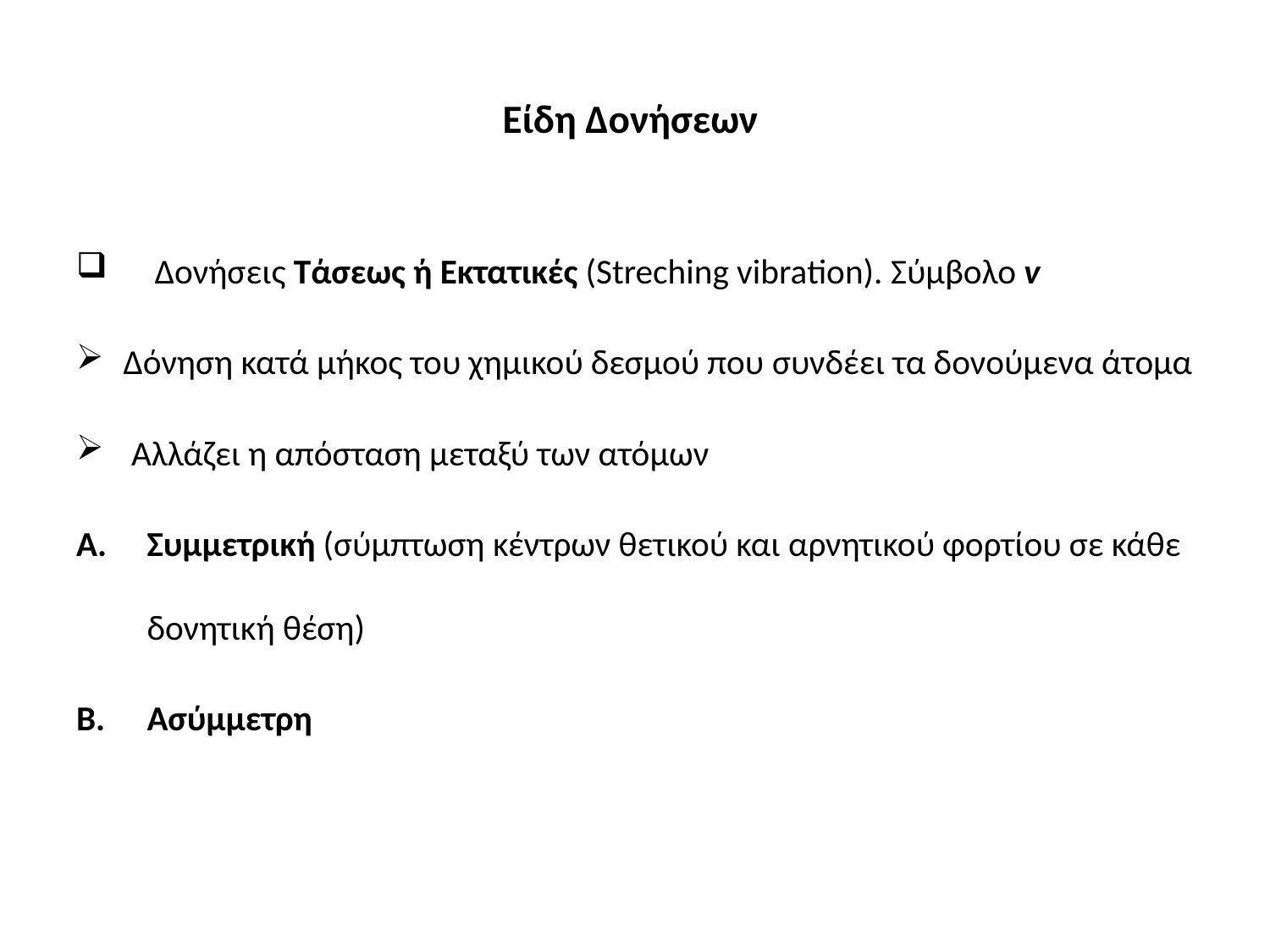

# Είδη Δονήσεων
Δονήσεις Τάσεως ή Εκτατικές (Streching vibration). Σύμβολο v
Δόνηση κατά μήκος του χημικού δεσμού που συνδέει τα δονούμενα άτομα
 Αλλάζει η απόσταση μεταξύ των ατόμων
Συμμετρική (σύμπτωση κέντρων θετικού και αρνητικού φορτίου σε κάθε δονητική θέση)
Ασύμμετρη